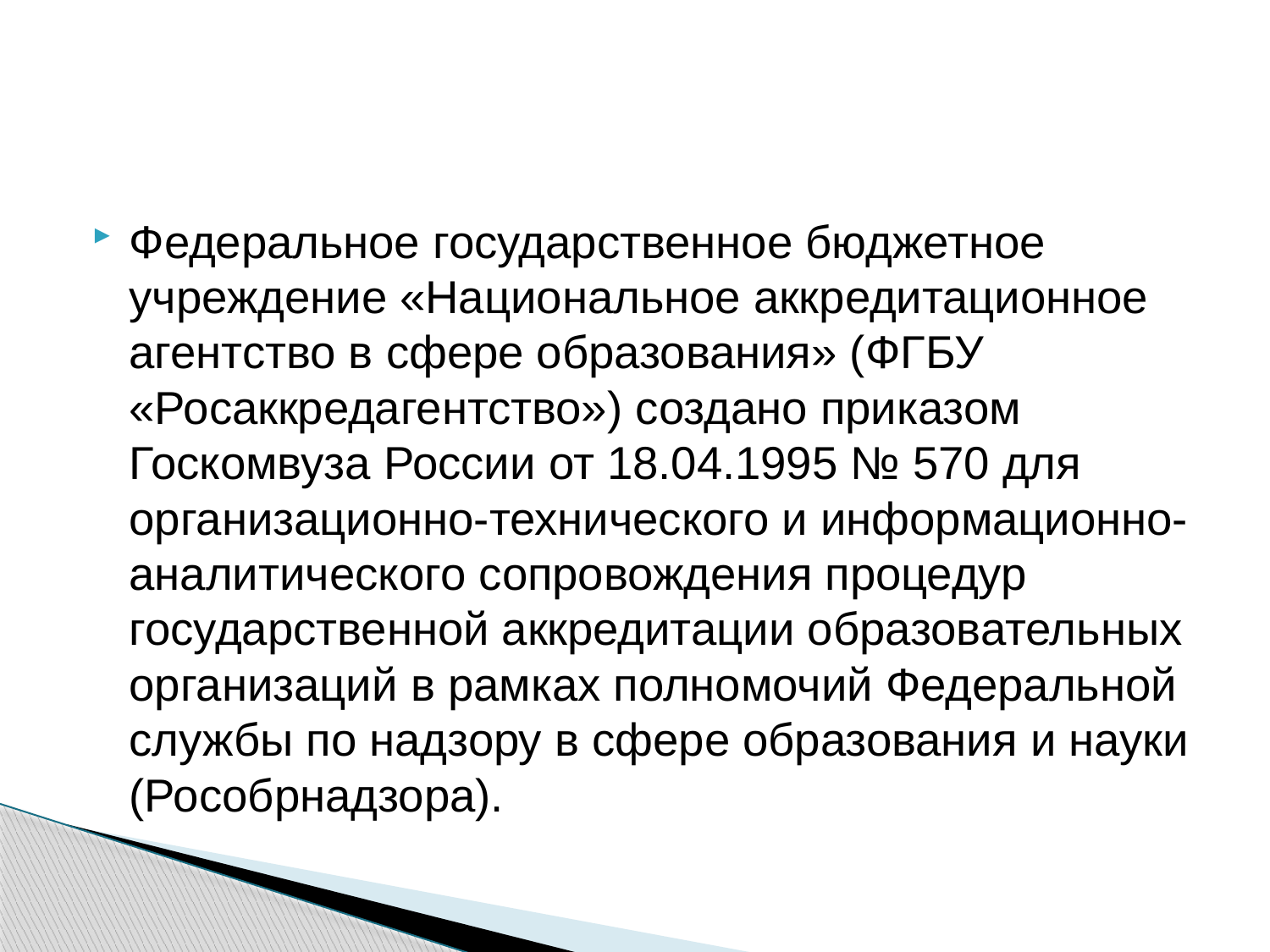

#
Федеральное государственное бюджетное учреждение «Национальное аккредитационное агентство в сфере образования» (ФГБУ «Росаккредагентство») создано приказом Госкомвуза России от 18.04.1995 № 570 для организационно-технического и информационно-аналитического сопровождения процедур государственной аккредитации образовательных организаций в рамках полномочий Федеральной службы по надзору в сфере образования и науки (Рособрнадзора).